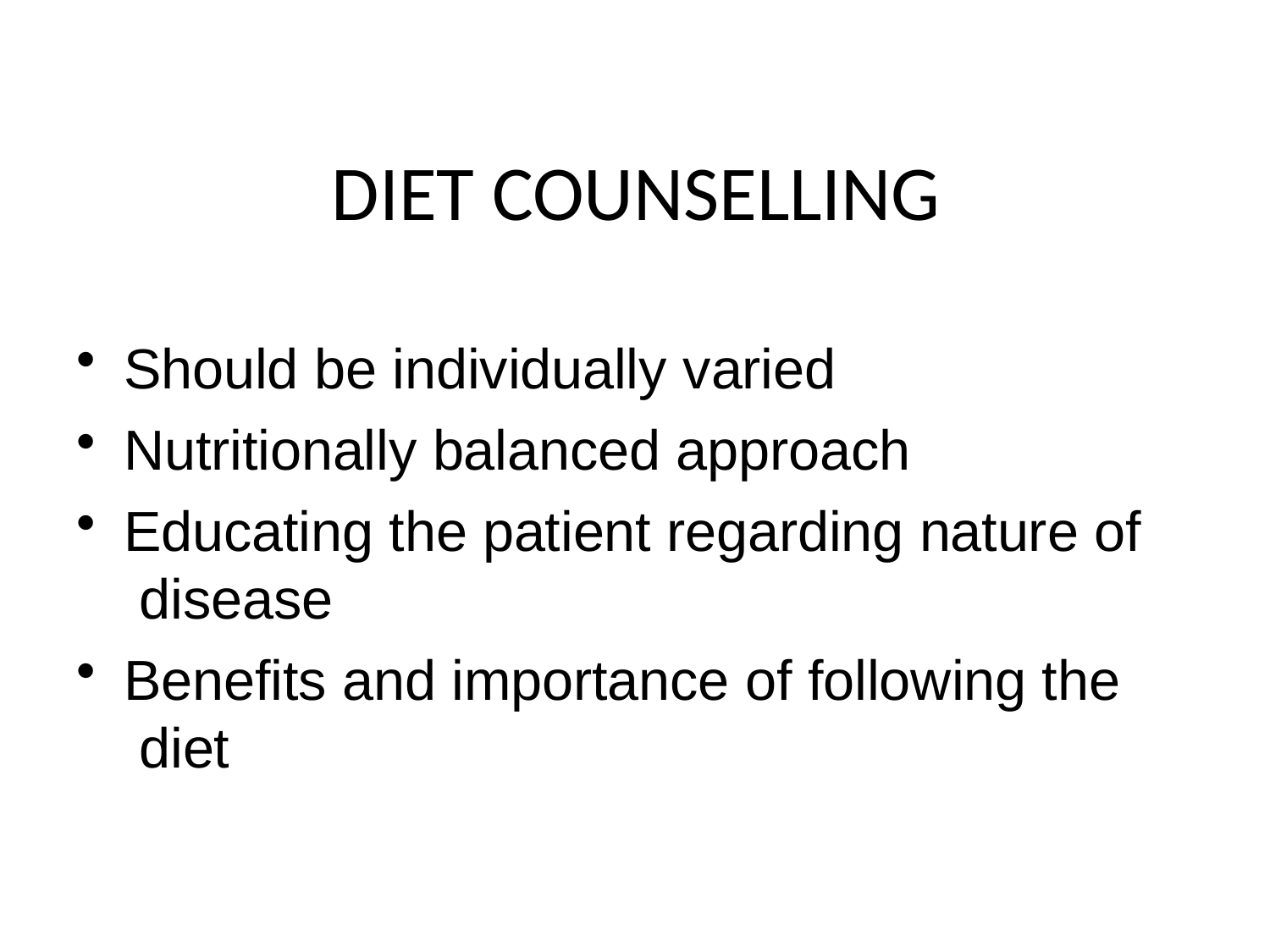

DIET COUNSELLING
Should be individually varied
Nutritionally balanced approach
Educating the patient regarding nature of  disease
Benefits and importance of following the  diet